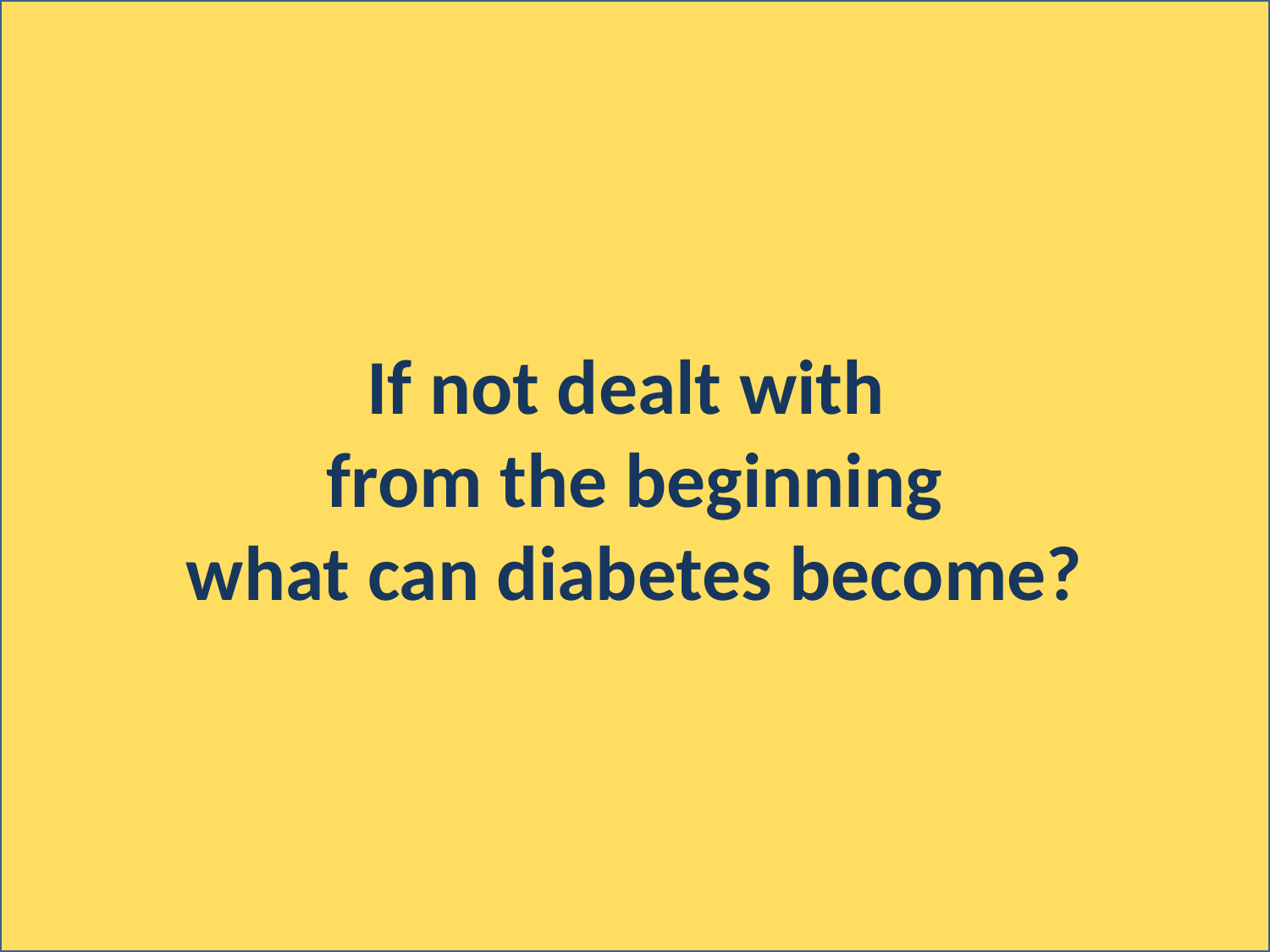

If not dealt with
from the beginning
what can diabetes become?